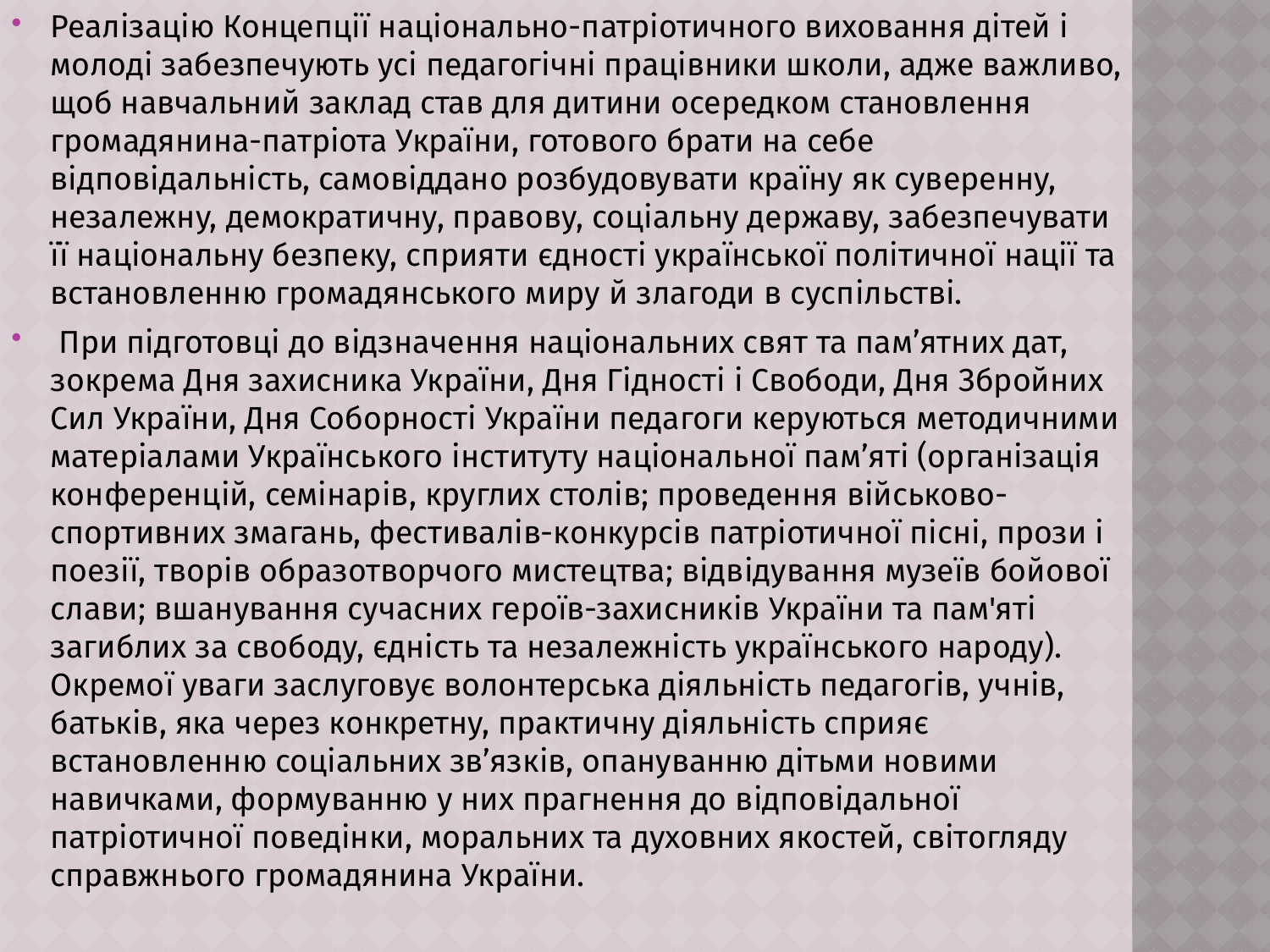

Реалізацію Концепції національно-патріотичного виховання дітей і молоді забезпечують усі педагогічні працівники школи, адже важливо, щоб навчальний заклад став для дитини осередком становлення громадянина-патріота України, готового брати на себе відповідальність, самовіддано розбудовувати країну як суверенну, незалежну, демократичну, правову, соціальну державу, забезпечувати її національну безпеку, сприяти єдності української політичної нації та встановленню громадянського миру й злагоди в суспільстві.
 При підготовці до відзначення національних свят та пам’ятних дат, зокрема Дня захисника України, Дня Гідності і Свободи, Дня Збройних Сил України, Дня Соборності України педагоги керуються методичними матеріалами Українського інституту національної пам’яті (організація конференцій, семінарів, круглих столів; проведення військово-спортивних змагань, фестивалів-конкурсів патріотичної пісні, прози і поезії, творів образотворчого мистецтва; відвідування музеїв бойової слави; вшанування сучасних героїв-захисників України та пам'яті загиблих за свободу, єдність та незалежність українського народу). Окремої уваги заслуговує волонтерська діяльність педагогів, учнів, батьків, яка через конкретну, практичну діяльність сприяє встановленню соціальних зв’язків, опануванню дітьми новими навичками, формуванню у них прагнення до відповідальної патріотичної поведінки, моральних та духовних якостей, світогляду справжнього громадянина України.